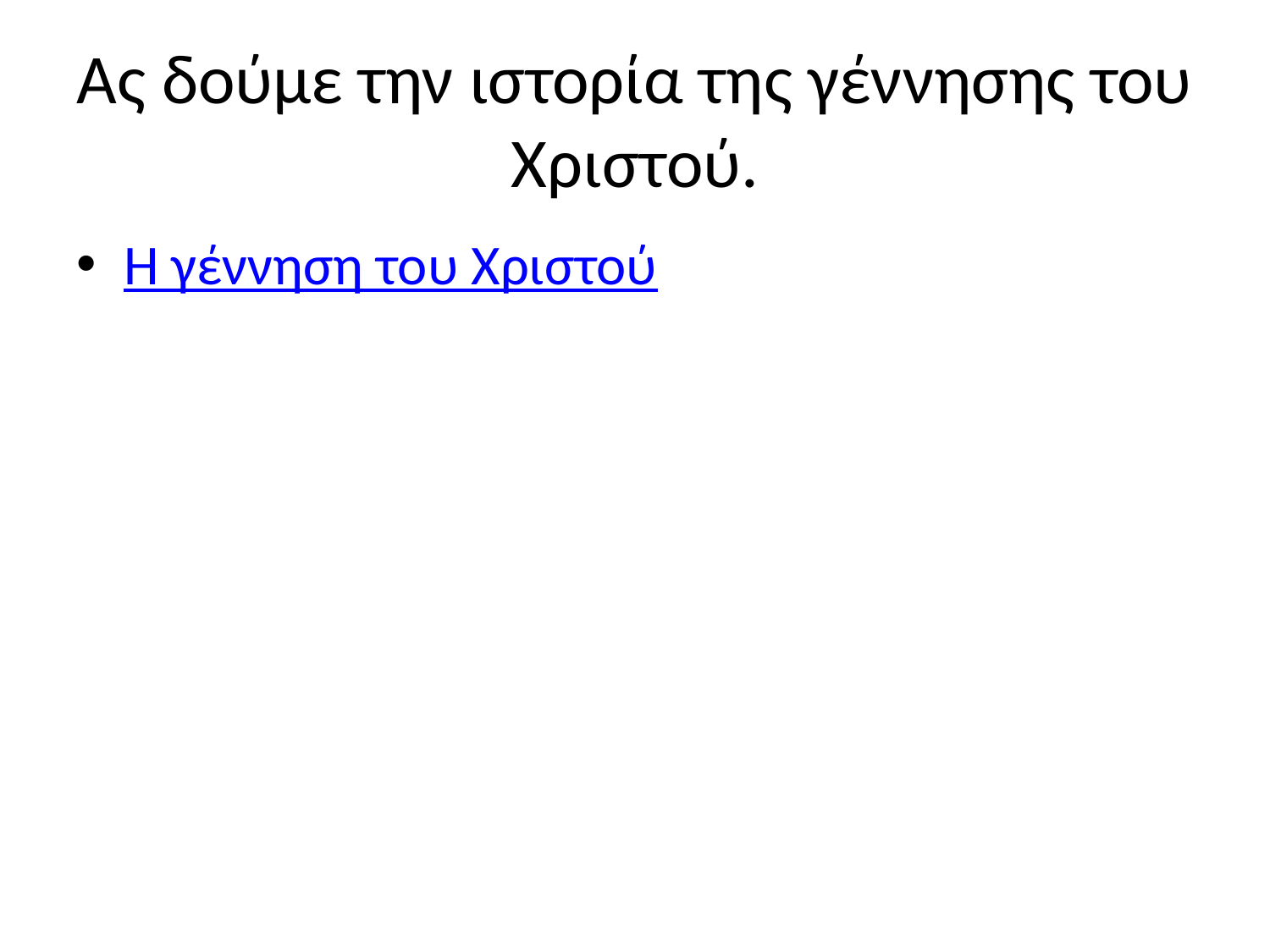

# Ας δούμε την ιστορία της γέννησης του Χριστού.
Η γέννηση του Χριστού